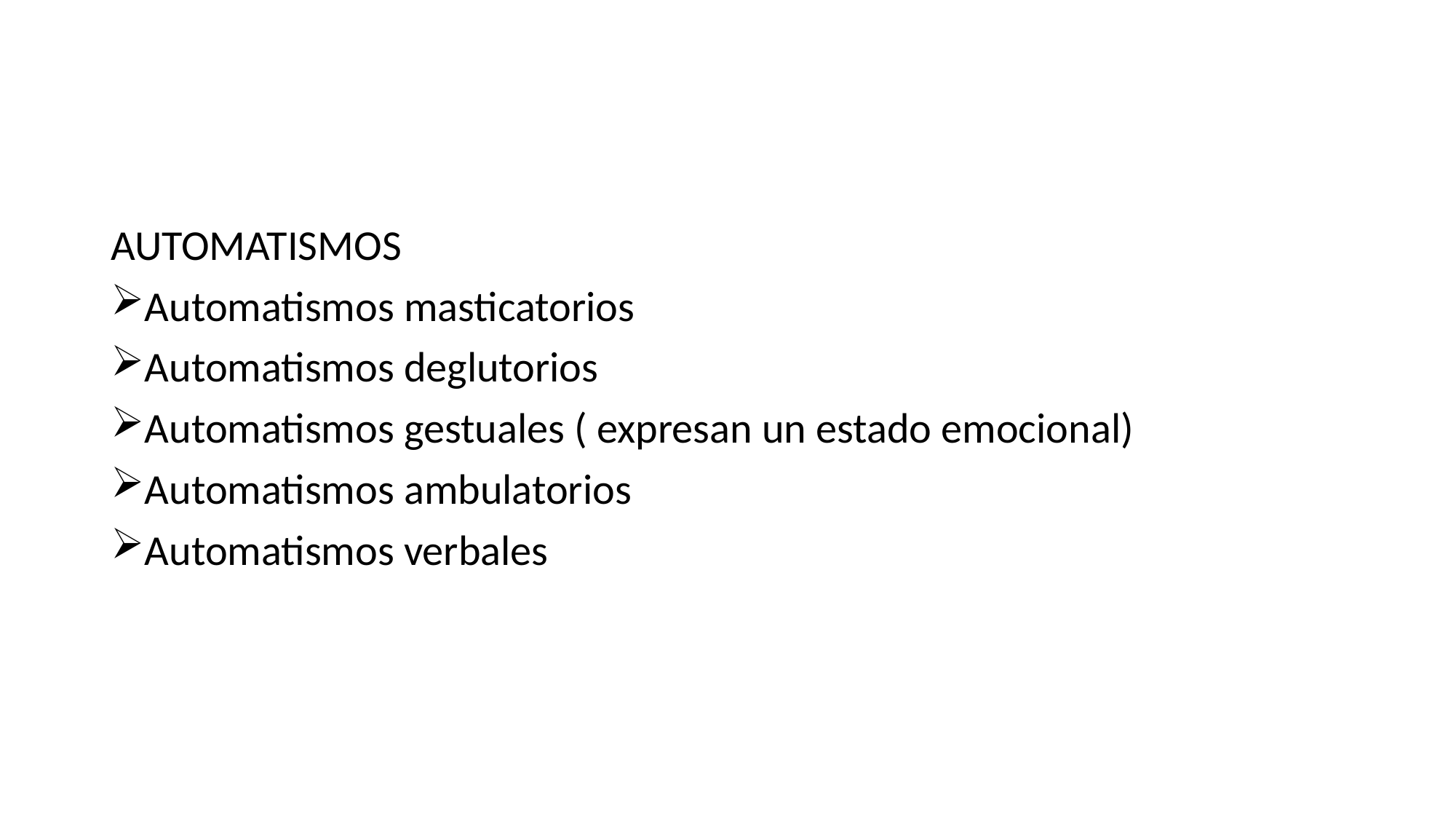

#
AUTOMATISMOS
Automatismos masticatorios
Automatismos deglutorios
Automatismos gestuales ( expresan un estado emocional)
Automatismos ambulatorios
Automatismos verbales